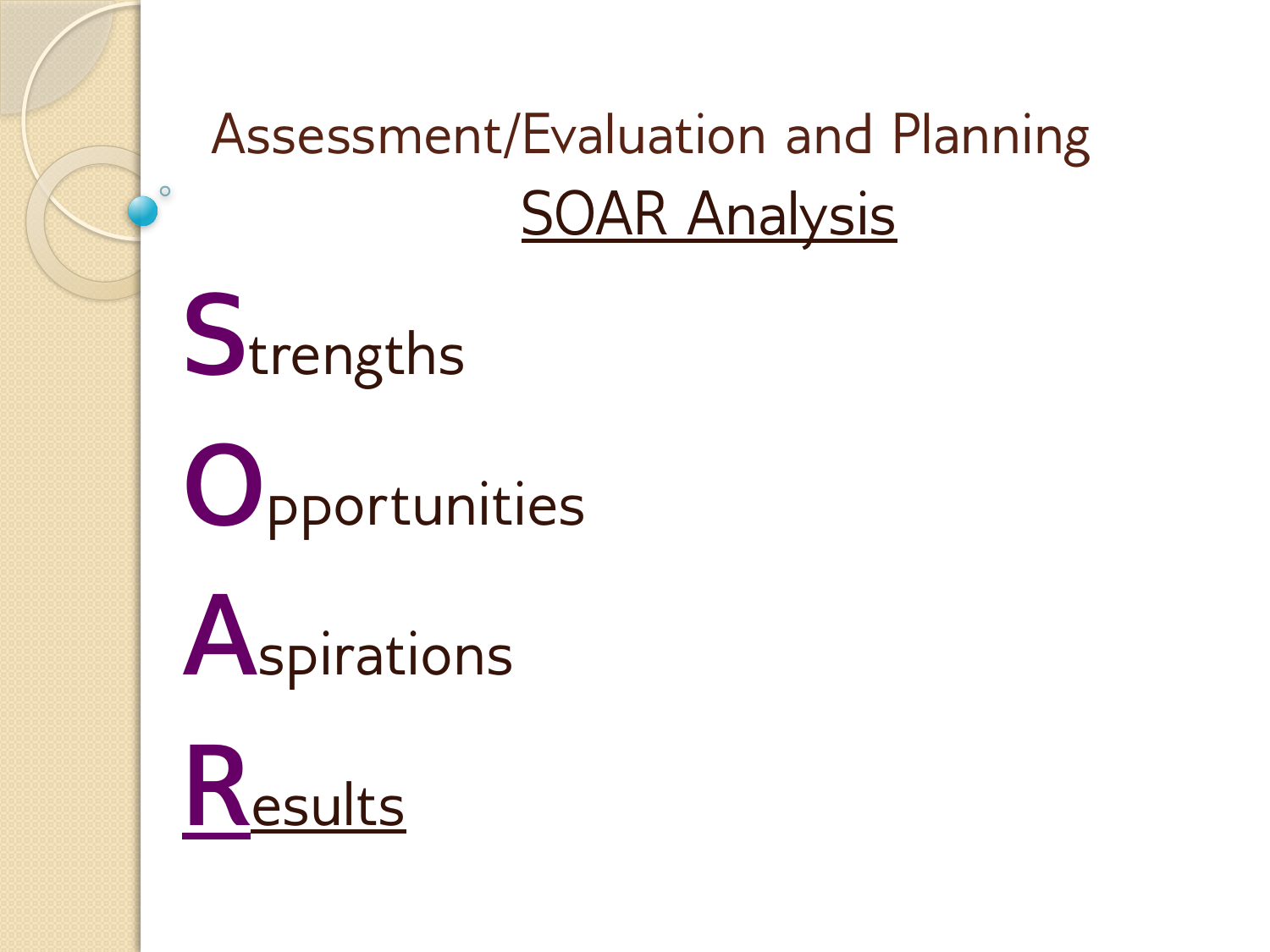

# Assessment/Evaluation and Planning
SOAR Analysis
Strengths
Opportunities
Aspirations
Results